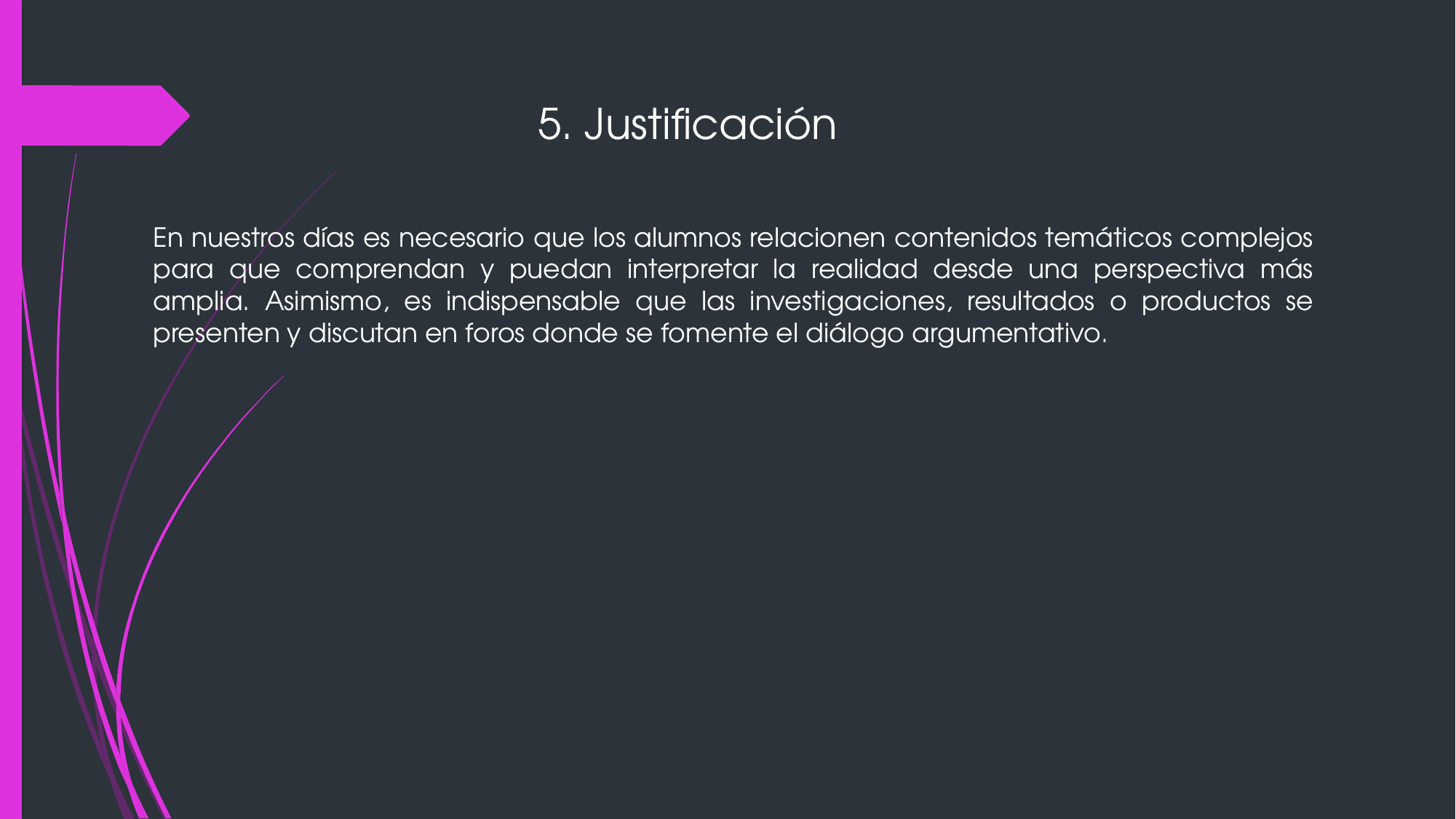

# 5. Justificación
En nuestros días es necesario que los alumnos relacionen contenidos temáticos complejos para que comprendan y puedan interpretar la realidad desde una perspectiva más amplia. Asimismo, es indispensable que las investigaciones, resultados o productos se presenten y discutan en foros donde se fomente el diálogo argumentativo.